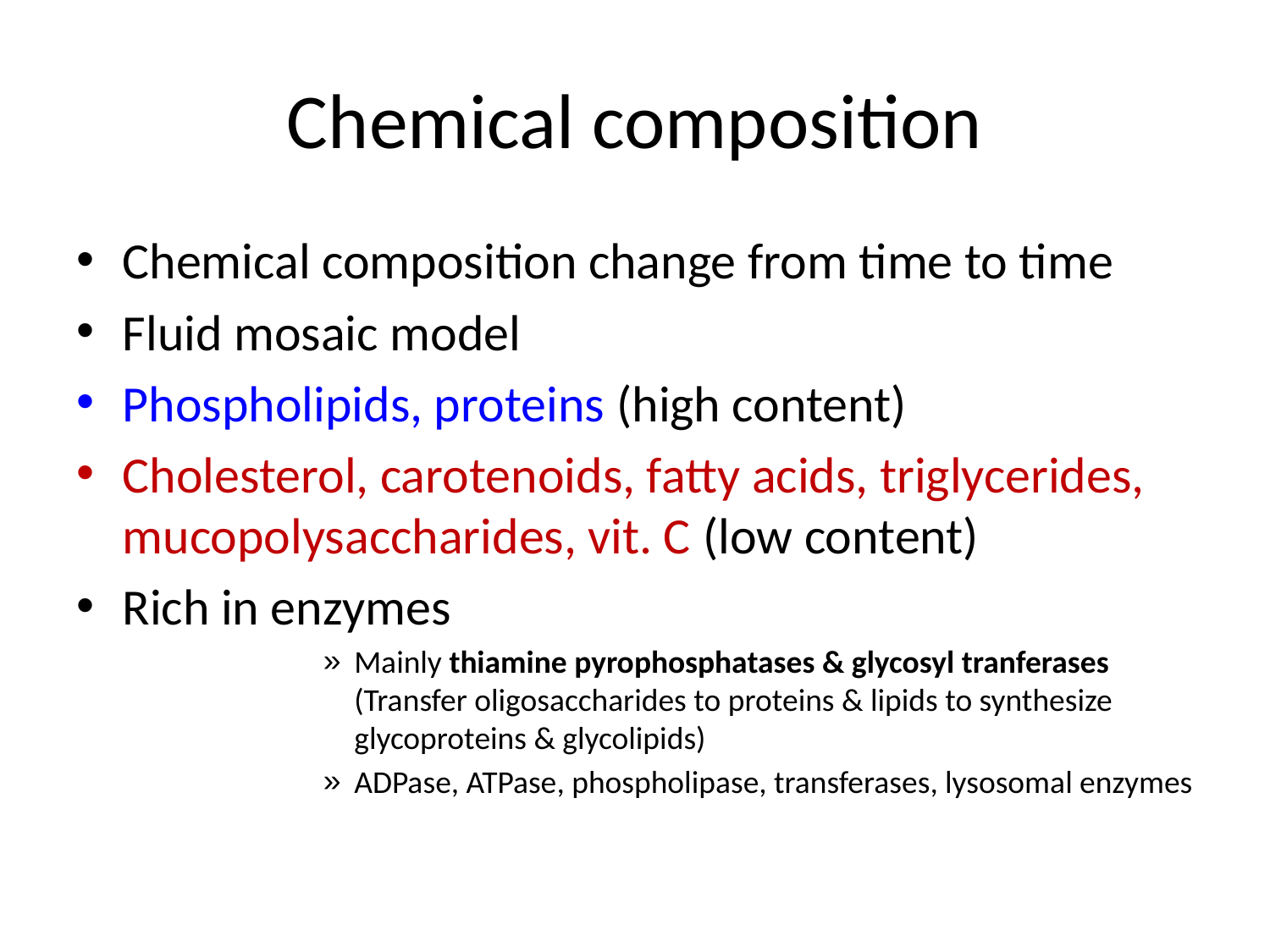

# Chemical composition
Chemical composition change from time to time
Fluid mosaic model
Phospholipids, proteins (high content)
Cholesterol, carotenoids, fatty acids, triglycerides, mucopolysaccharides, vit. C (low content)
Rich in enzymes
Mainly thiamine pyrophosphatases & glycosyl tranferases (Transfer oligosaccharides to proteins & lipids to synthesize glycoproteins & glycolipids)
ADPase, ATPase, phospholipase, transferases, lysosomal enzymes